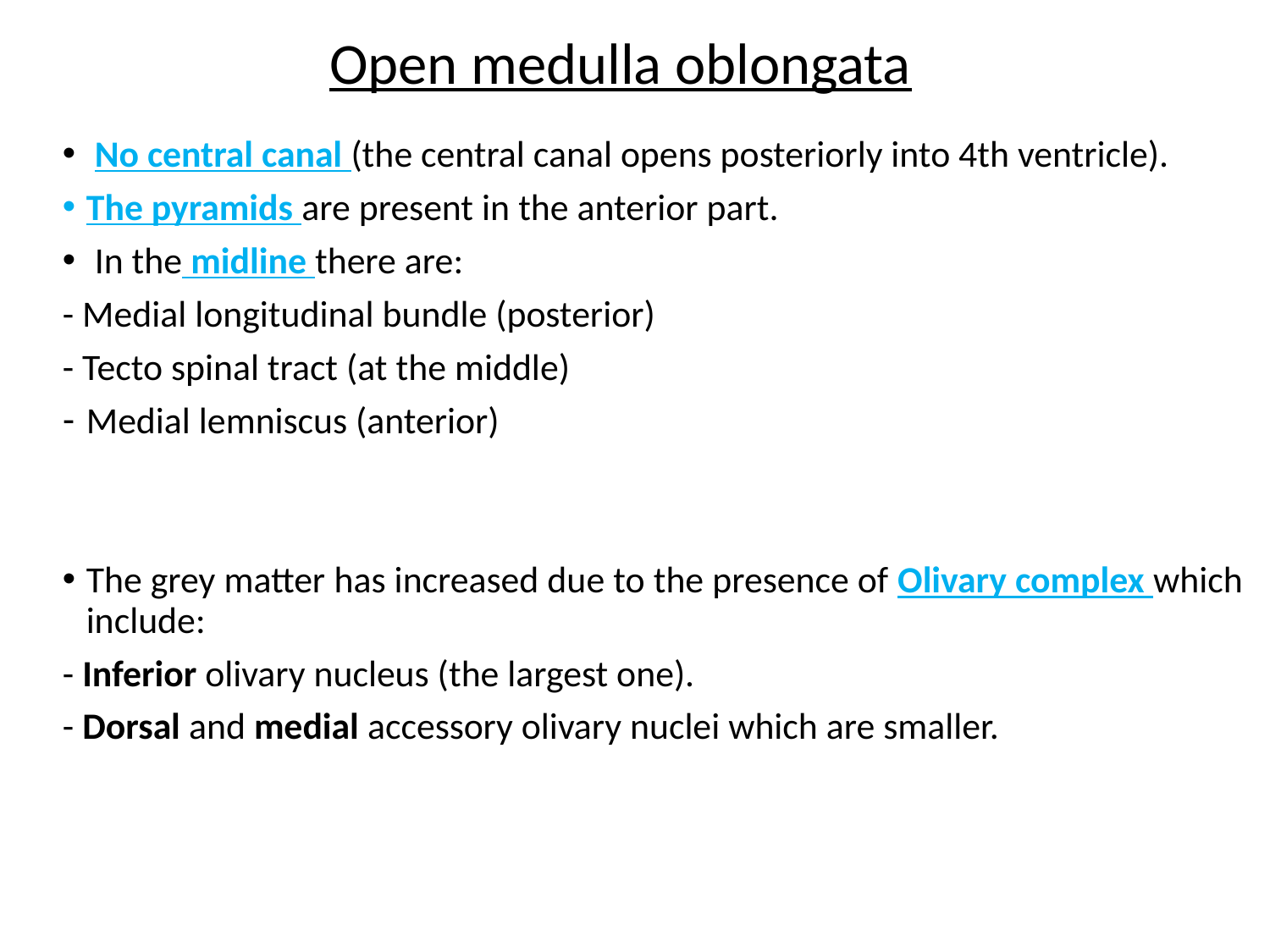

# Open medulla oblongata
 No central canal (the central canal opens posteriorly into 4th ventricle).
The pyramids are present in the anterior part.
 In the midline there are:
- Medial longitudinal bundle (posterior)
- Tecto spinal tract (at the middle)
Medial lemniscus (anterior)

The grey matter has increased due to the presence of Olivary complex which include:
- Inferior olivary nucleus (the largest one).
- Dorsal and medial accessory olivary nuclei which are smaller.